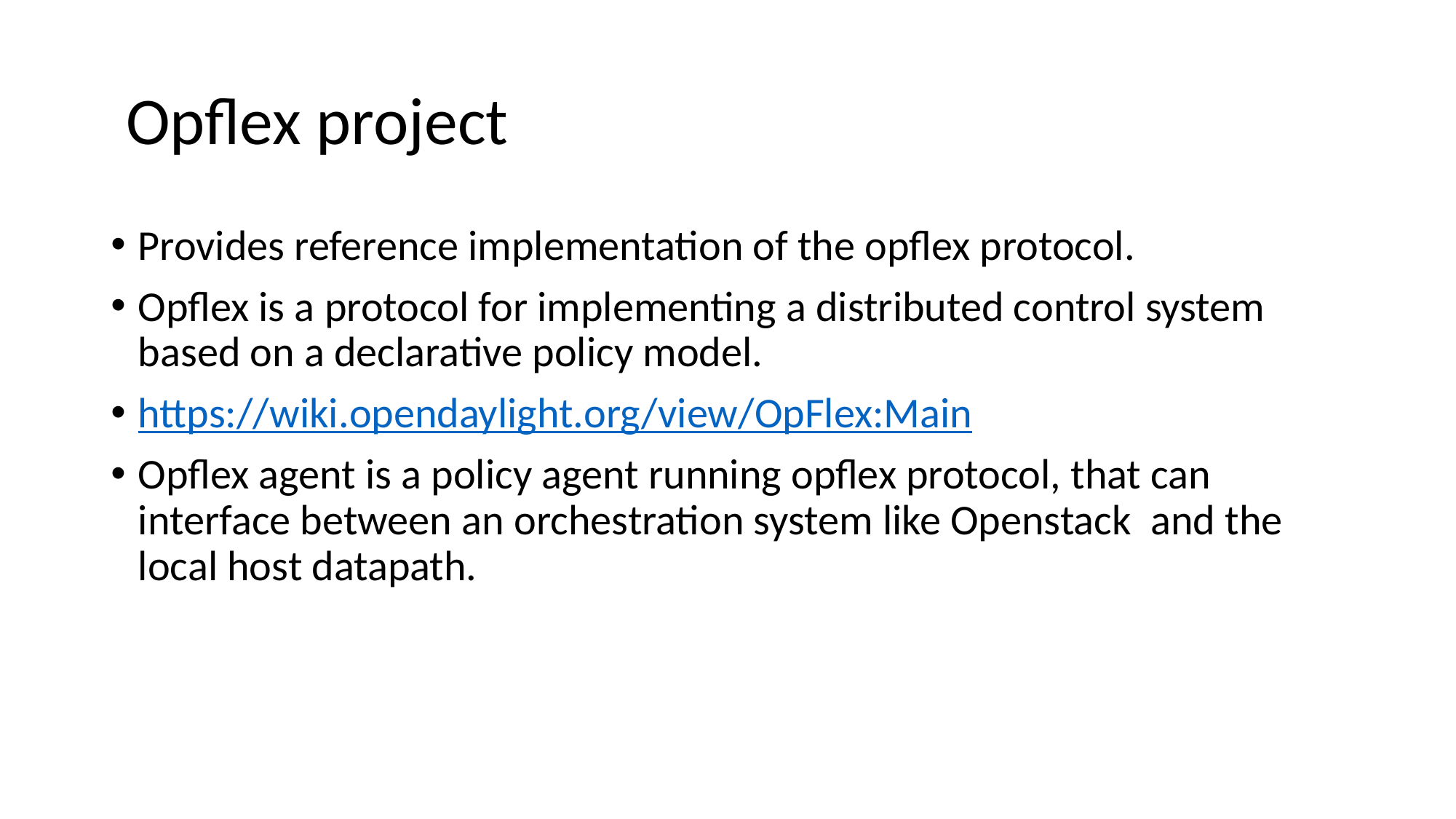

# Opflex project
Provides reference implementation of the opflex protocol.
Opflex is a protocol for implementing a distributed control system based on a declarative policy model.
https://wiki.opendaylight.org/view/OpFlex:Main
Opflex agent is a policy agent running opflex protocol, that can interface between an orchestration system like Openstack  and the local host datapath.